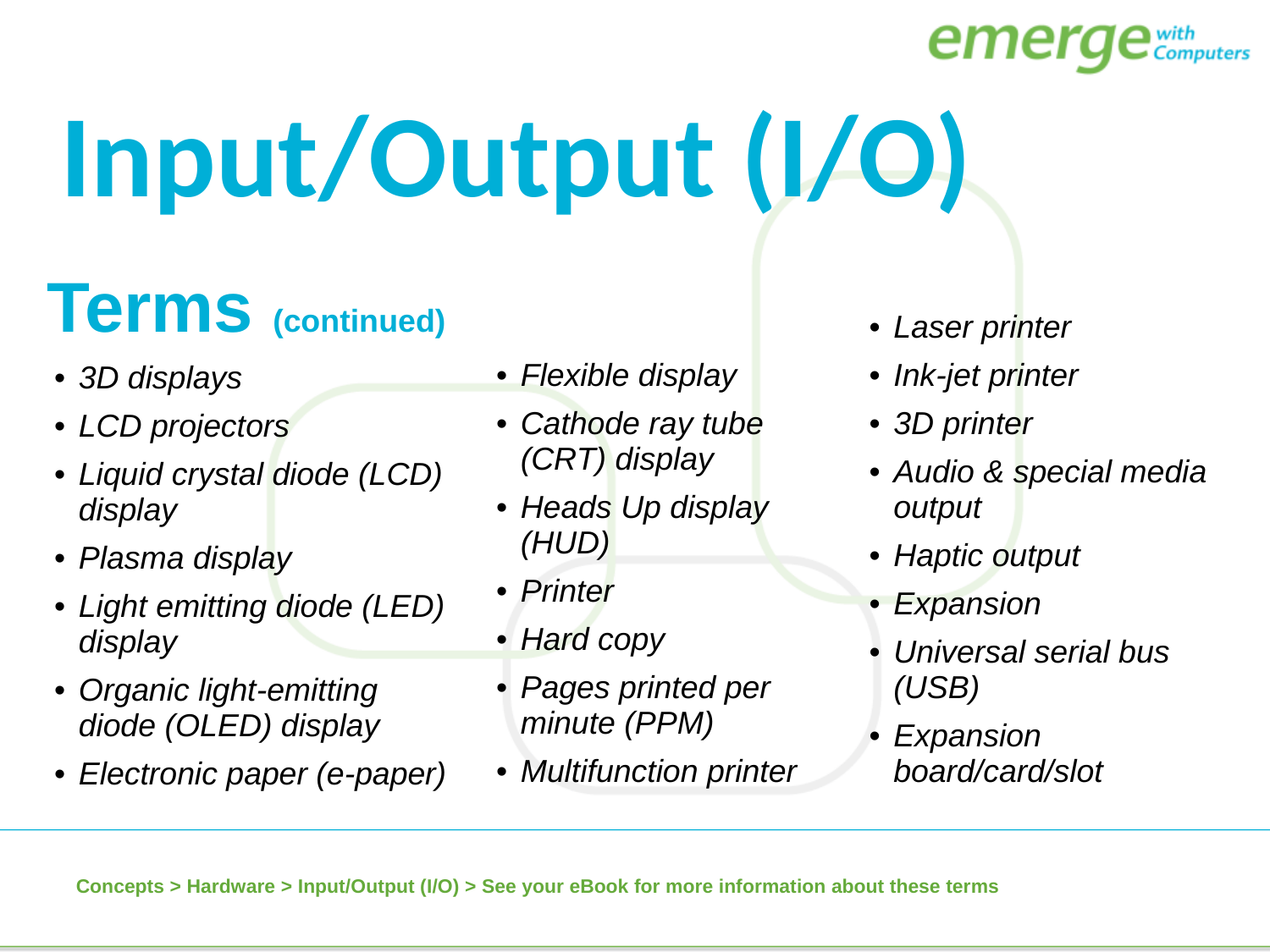

Input/Output (I/O)
|  |
| --- |
|  |
| Flexible display |
| Cathode ray tube (CRT) display |
| Heads Up display (HUD) |
| Printer |
| Hard copy |
| Pages printed per minute (PPM) |
| Multifunction printer |
|  |
| --- |
| Laser printer |
| Ink-jet printer |
| 3D printer |
| Audio & special media output |
| Haptic output |
| Expansion |
| Universal serial bus (USB) |
| Expansion board/card/slot |
| Terms (continued) |
| --- |
| 3D displays |
| LCD projectors |
| Liquid crystal diode (LCD) display |
| Plasma display |
| Light emitting diode (LED) display |
| Organic light-emitting diode (OLED) display |
| Electronic paper (e-paper) |
Concepts > Hardware > Input/Output (I/O) > See your eBook for more information about these terms